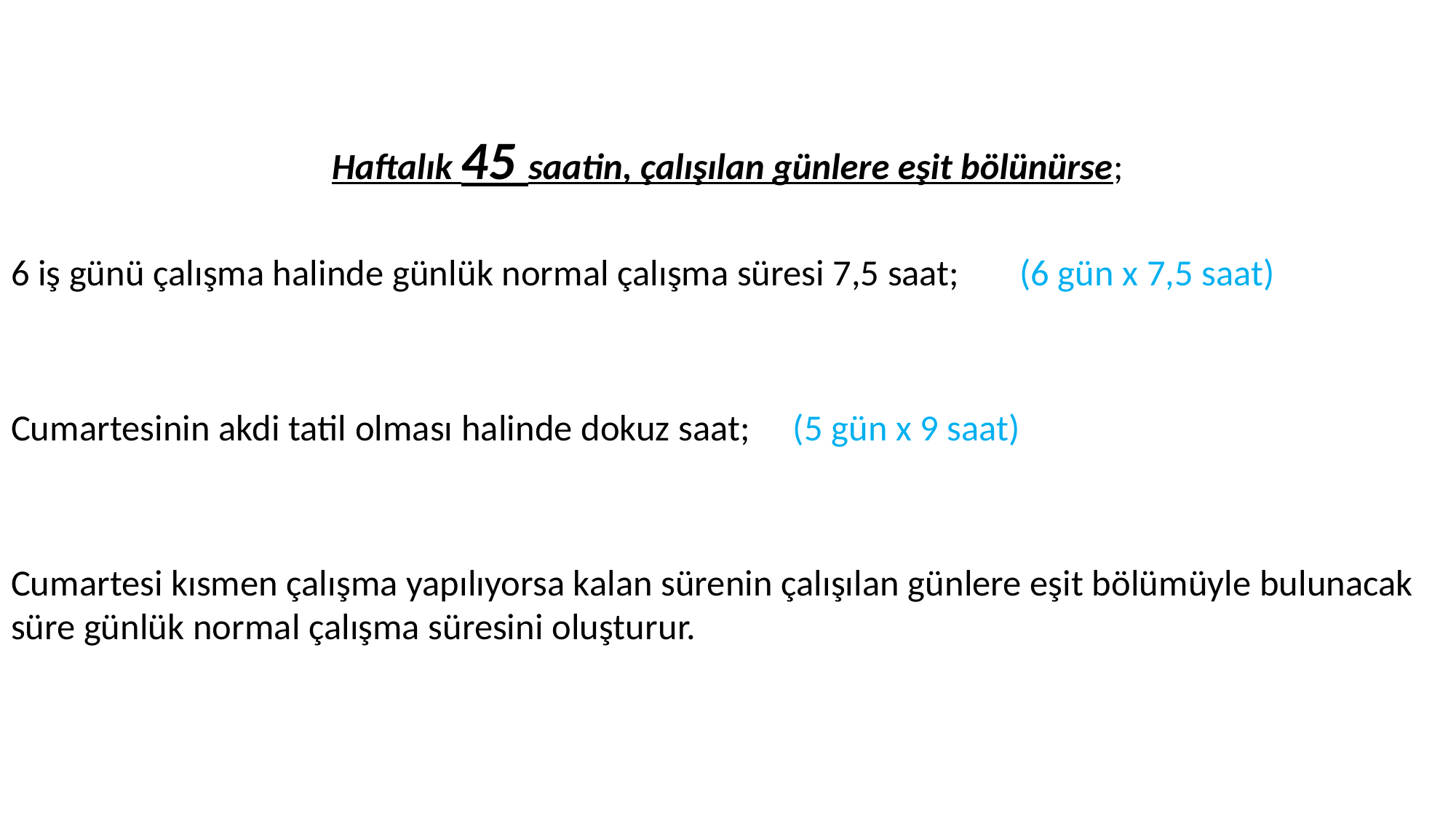

Haftalık 45 saatin, çalışılan günlere eşit bölünürse;

6 iş günü çalışma halinde günlük normal çalışma süresi 7,5 saat;       (6 gün x 7,5 saat)

Cumartesinin akdi tatil olması halinde dokuz saat;     (5 gün x 9 saat)

Cumartesi kısmen çalışma yapılıyorsa kalan sürenin çalışılan günlere eşit bölümüyle bulunacak süre günlük normal çalışma süresini oluşturur.